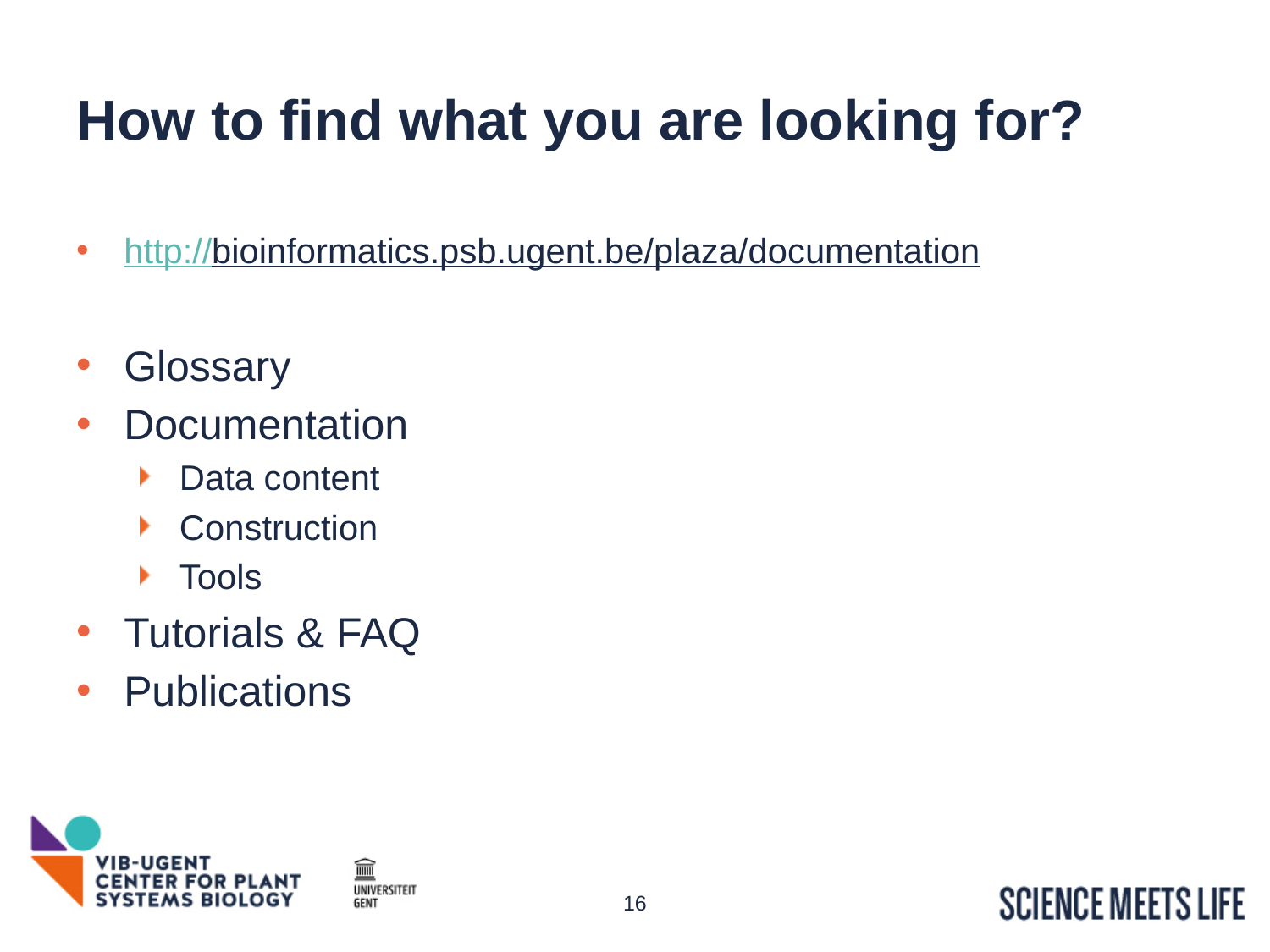

# How to find what you are looking for?
http://bioinformatics.psb.ugent.be/plaza/documentation

Glossary
Documentation
Data content
Construction
Tools
Tutorials & FAQ
Publications

16